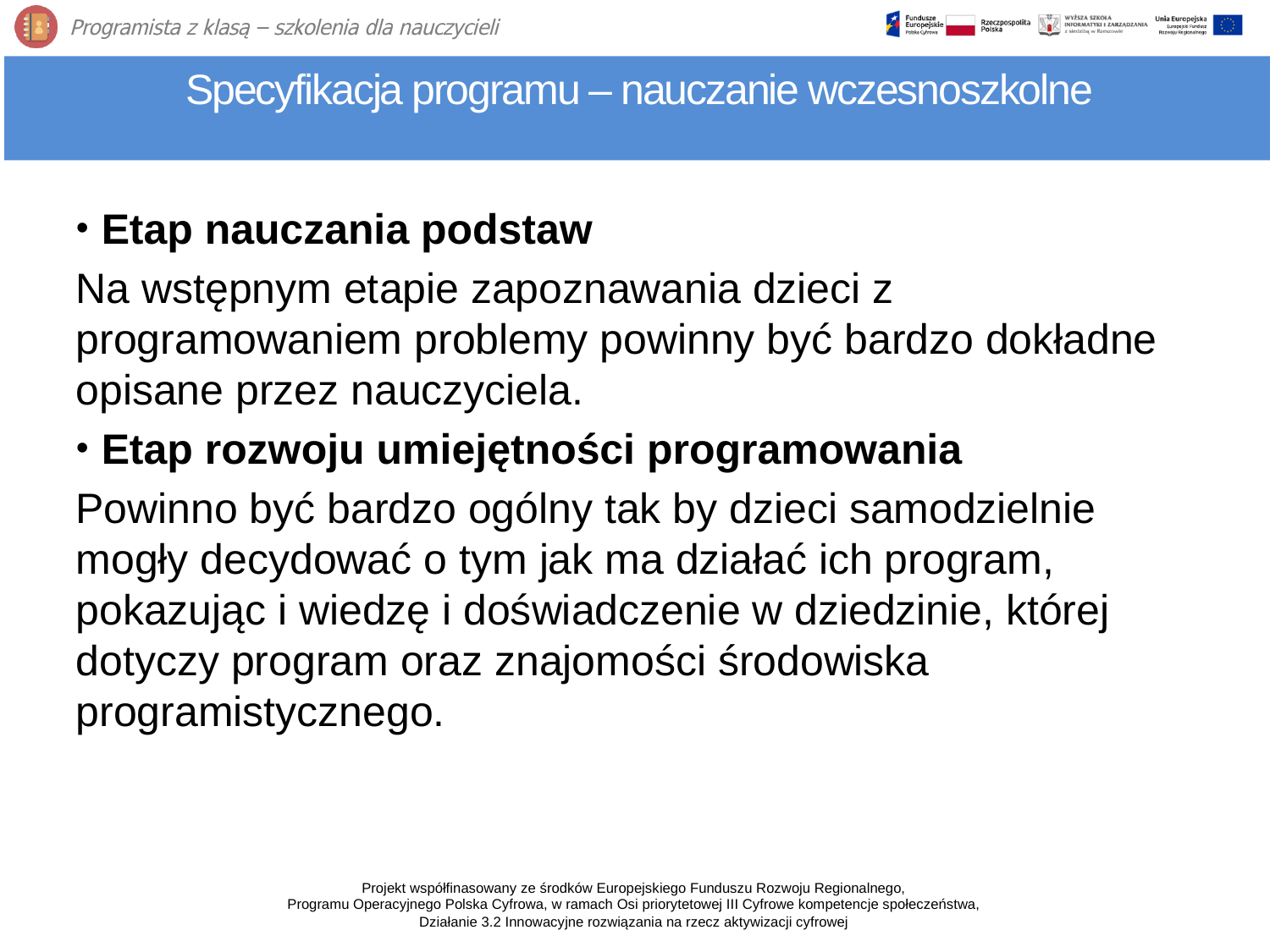

# Specyfikacja programu – nauczanie wczesnoszkolne
Etap nauczania podstaw
Na wstępnym etapie zapoznawania dzieci z programowaniem problemy powinny być bardzo dokładne opisane przez nauczyciela.
Etap rozwoju umiejętności programowania
Powinno być bardzo ogólny tak by dzieci samodzielnie mogły decydować o tym jak ma działać ich program, pokazując i wiedzę i doświadczenie w dziedzinie, której dotyczy program oraz znajomości środowiska programistycznego.